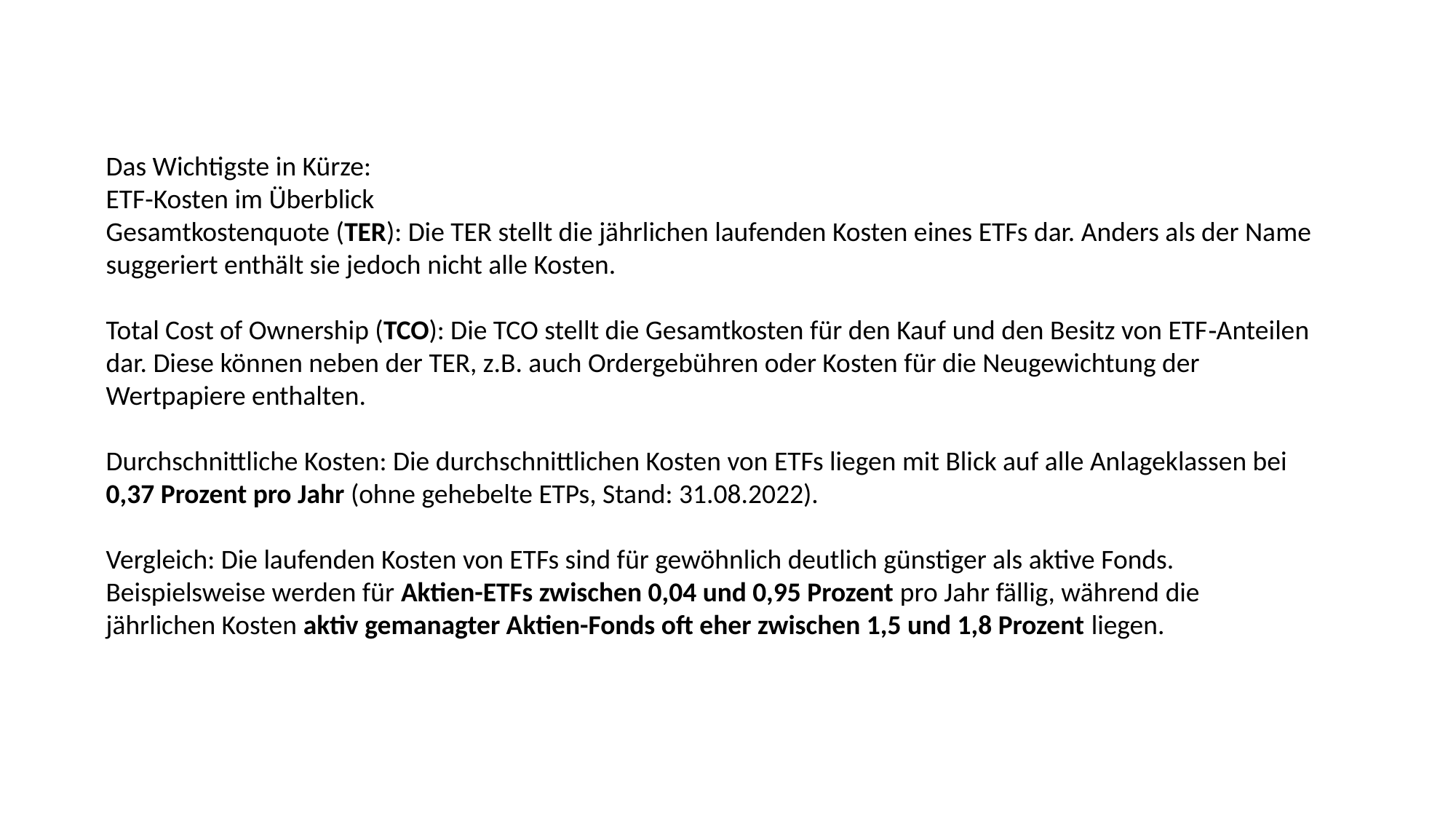

Das Wichtigste in Kürze:
ETF-Kosten im Überblick
Gesamtkostenquote (TER): Die TER stellt die jährlichen laufenden Kosten eines ETFs dar. Anders als der Name suggeriert enthält sie jedoch nicht alle Kosten.

Total Cost of Ownership (TCO): Die TCO stellt die Gesamtkosten für den Kauf und den Besitz von ETF‑Anteilen dar. Diese können neben der TER, z.B. auch Ordergebühren oder Kosten für die Neugewichtung der Wertpapiere enthalten.

Durchschnittliche Kosten: Die durchschnittlichen Kosten von ETFs liegen mit Blick auf alle Anlageklassen bei 0,37 Prozent pro Jahr (ohne gehebelte ETPs, Stand: 31.08.2022).

Vergleich: Die laufenden Kosten von ETFs sind für gewöhnlich deutlich günstiger als aktive Fonds. Beispielsweise werden für Aktien-ETFs zwischen 0,04 und 0,95 Prozent pro Jahr fällig, während die jährlichen Kosten aktiv gemanagter Aktien-Fonds oft eher zwischen 1,5 und 1,8 Prozent liegen.